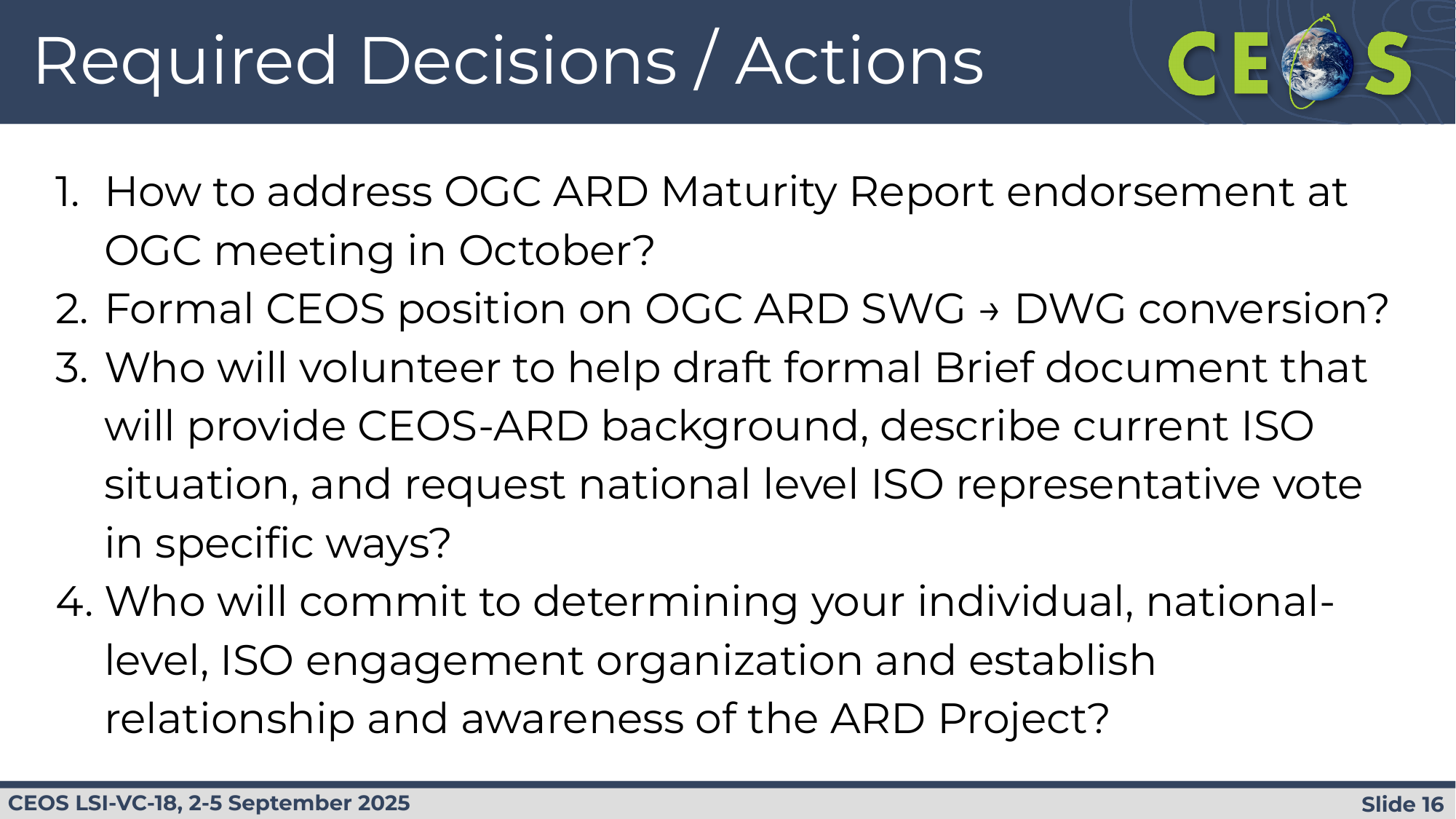

# Required Decisions / Actions
How to address OGC ARD Maturity Report endorsement at OGC meeting in October?
Formal CEOS position on OGC ARD SWG → DWG conversion?
Who will volunteer to help draft formal Brief document that will provide CEOS-ARD background, describe current ISO situation, and request national level ISO representative vote in specific ways?
Who will commit to determining your individual, national-level, ISO engagement organization and establish relationship and awareness of the ARD Project?